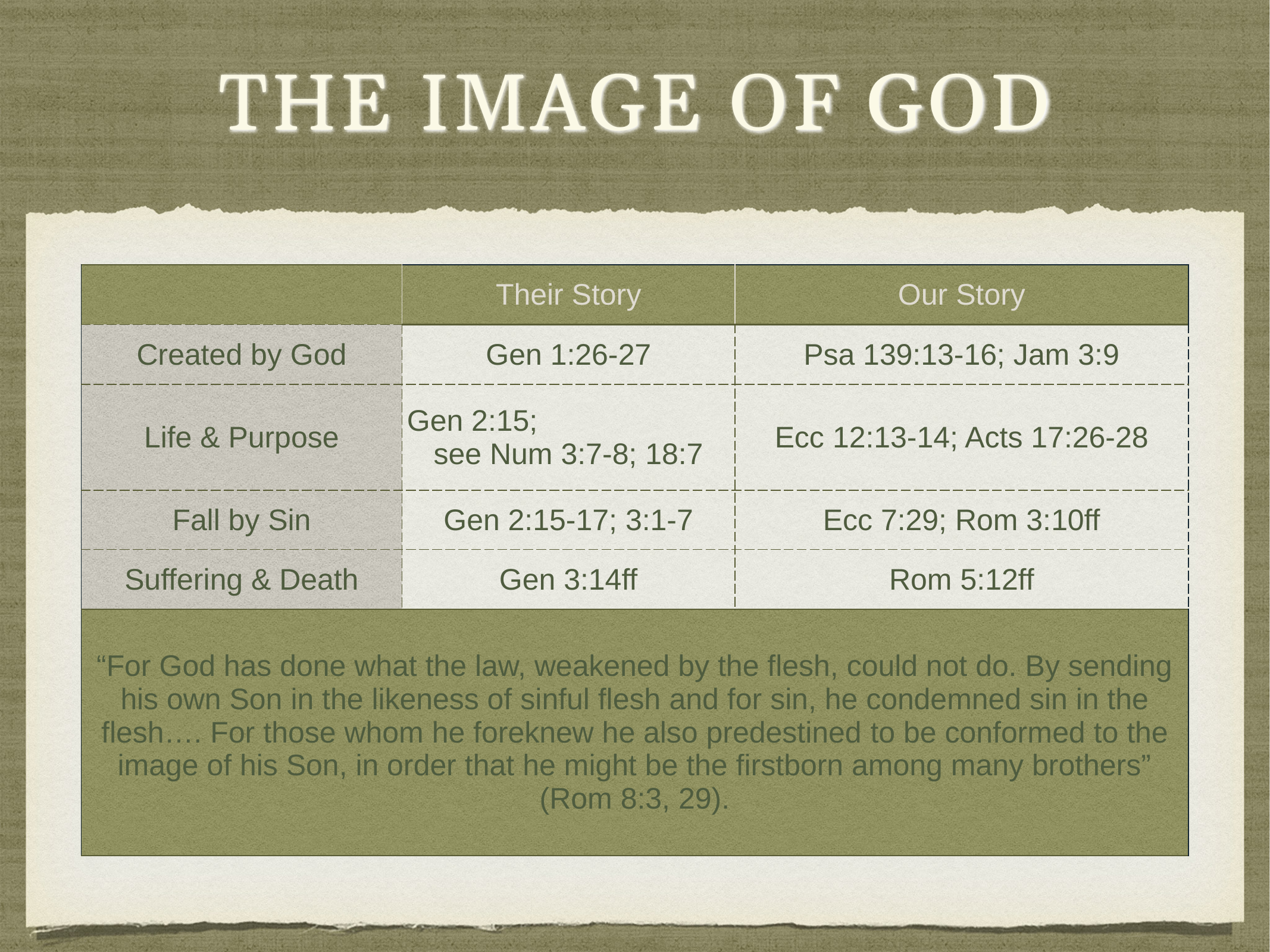

# The Image of God
|  | Their Story | Our Story |
| --- | --- | --- |
| Created by God | Gen 1:26-27 | Psa 139:13-16; Jam 3:9 |
| Life & Purpose | Gen 2:15; see Num 3:7-8; 18:7 | Ecc 12:13-14; Acts 17:26-28 |
| Fall by Sin | Gen 2:15-17; 3:1-7 | Ecc 7:29; Rom 3:10ff |
| Suffering & Death | Gen 3:14ff | Rom 5:12ff |
| “For God has done what the law, weakened by the flesh, could not do. By sending his own Son in the likeness of sinful flesh and for sin, he condemned sin in the flesh…. For those whom he foreknew he also predestined to be conformed to the image of his Son, in order that he might be the firstborn among many brothers” (Rom 8:3, 29). |  |  |